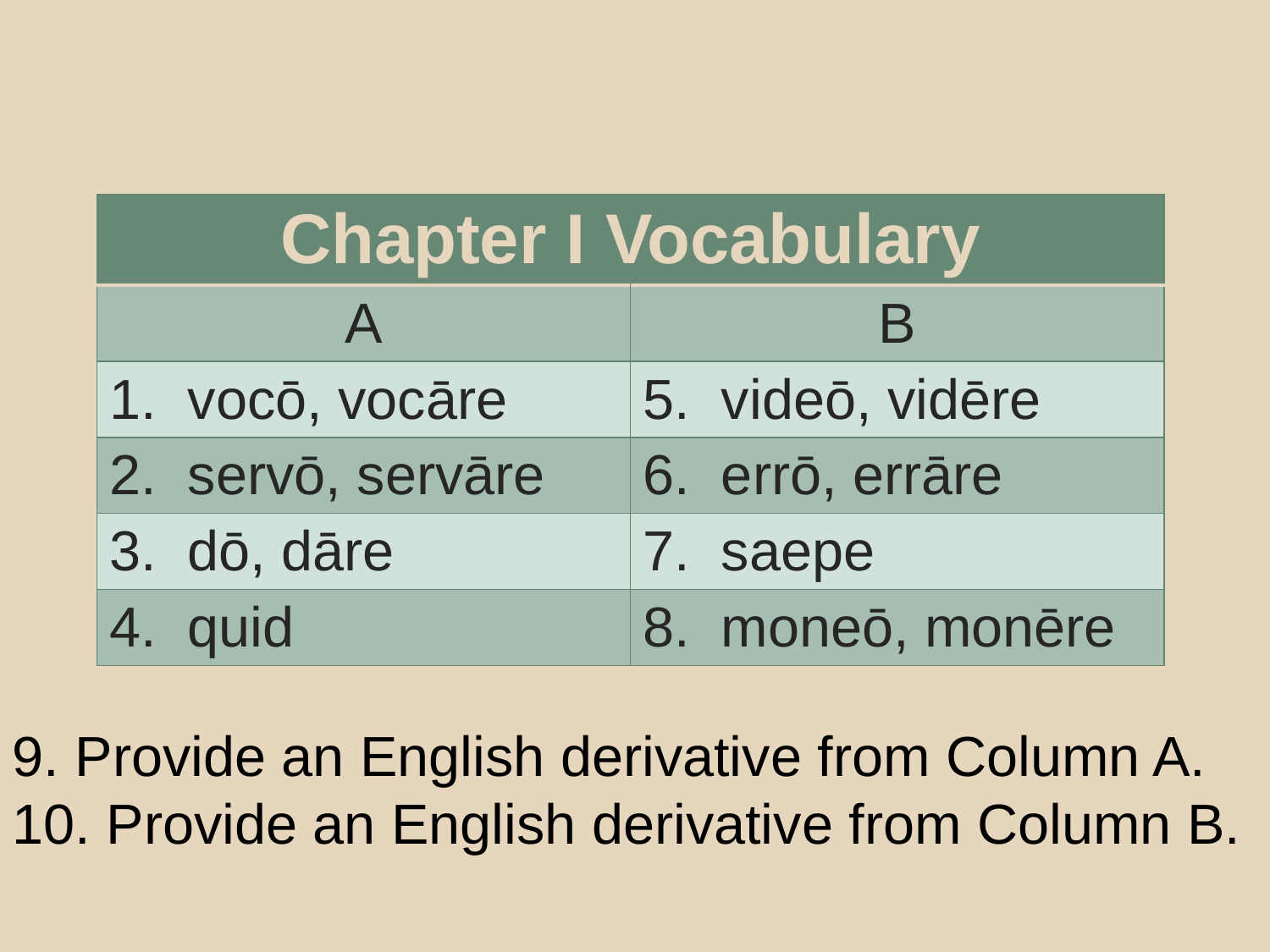

| Chapter I Vocabulary |  |
| --- | --- |
| A | B |
| 1. vocō, vocāre | 5. videō, vidēre |
| 2. servō, servāre | 6. errō, errāre |
| 3. dō, dāre | 7. saepe |
| 4. quid | 8. moneō, monēre |
9. Provide an English derivative from Column A.
10. Provide an English derivative from Column B.